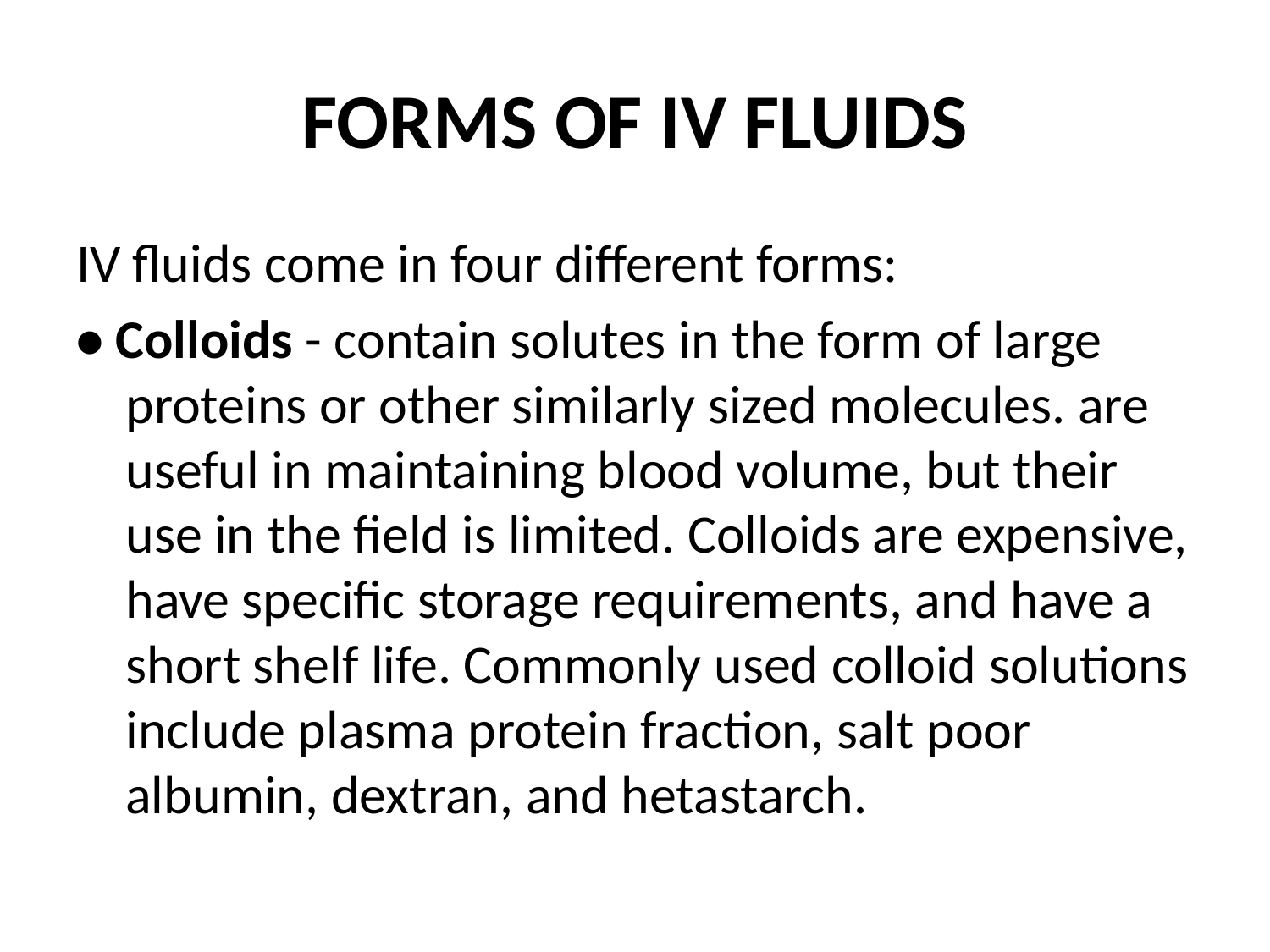

# FORMS OF IV FLUIDS
IV fluids come in four different forms:
• Colloids - contain solutes in the form of large proteins or other similarly sized molecules. are useful in maintaining blood volume, but their use in the field is limited. Colloids are expensive, have specific storage requirements, and have a short shelf life. Commonly used colloid solutions include plasma protein fraction, salt poor albumin, dextran, and hetastarch.